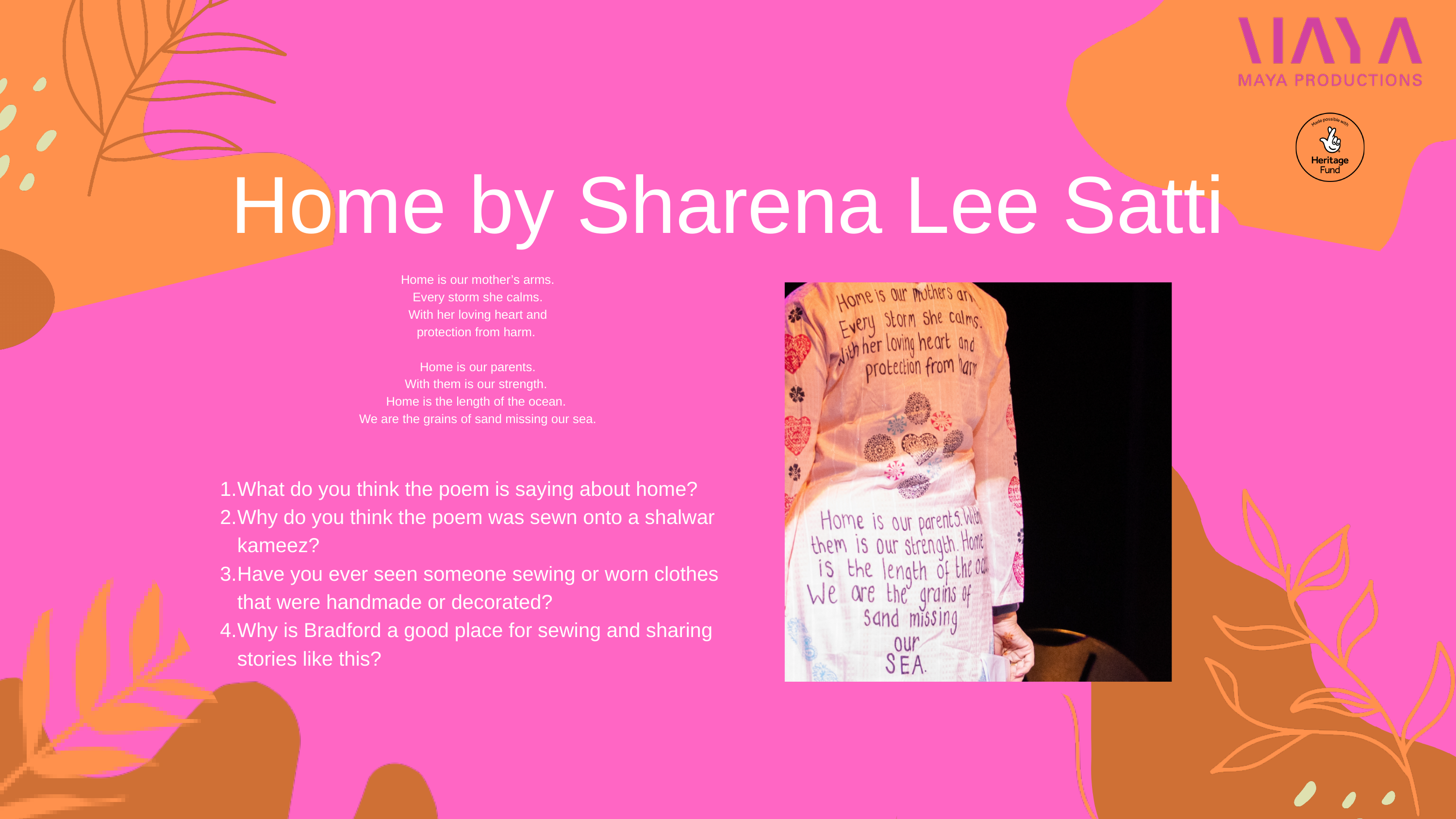

Home by Sharena Lee Satti

Home is our mother’s arms.
Every storm she calms.
With her loving heart and
protection from harm.

Home is our parents.
With them is our strength.
Home is the length of the ocean.
We are the grains of sand missing our sea.

What do you think the poem is saying about home?
Why do you think the poem was sewn onto a shalwar kameez?
Have you ever seen someone sewing or worn clothes that were handmade or decorated?
Why is Bradford a good place for sewing and sharing stories like this?